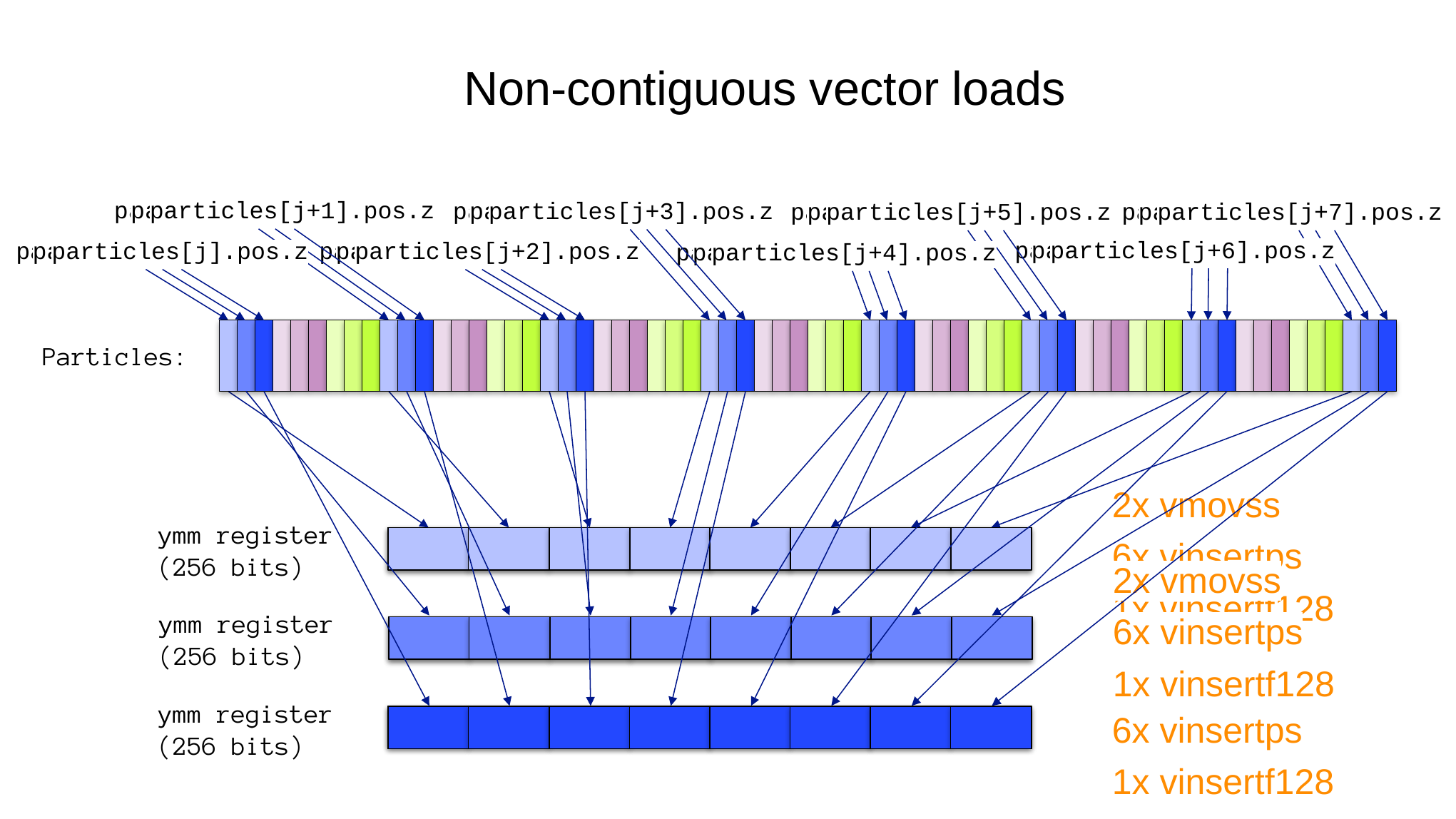

Non-contiguous vector loads
particles[j+1].pos.x
particles[j+3].pos.x
particles[j+5].pos.x
particles[j+7].pos.x
particles[j+6].pos.x
particles[j].pos.x
particles[j+2].pos.x
particles[j+4].pos.x
particles[j+1].pos.y
particles[j+3].pos.y
particles[j+5].pos.y
particles[j+7].pos.y
particles[j+6].pos.y
particles[j].pos.y
particles[j+2].pos.y
particles[j+4].pos.y
particles[j+1].pos.z
particles[j+3].pos.z
particles[j+5].pos.z
particles[j+7].pos.z
particles[j+6].pos.z
particles[j].pos.z
particles[j+2].pos.z
particles[j+4].pos.z

Particles:
2x vmovss
6x vinsertps
1x vinsertf128
ymm register (256 bits)

ymm register (256 bits)

2x vmovss
6x vinsertps
1x vinsertf128
ymm register (256 bits)

ymm register (256 bits)

2x vmovss
6x vinsertps
1x vinsertf128
ymm register (256 bits)

ymm register (256 bits)